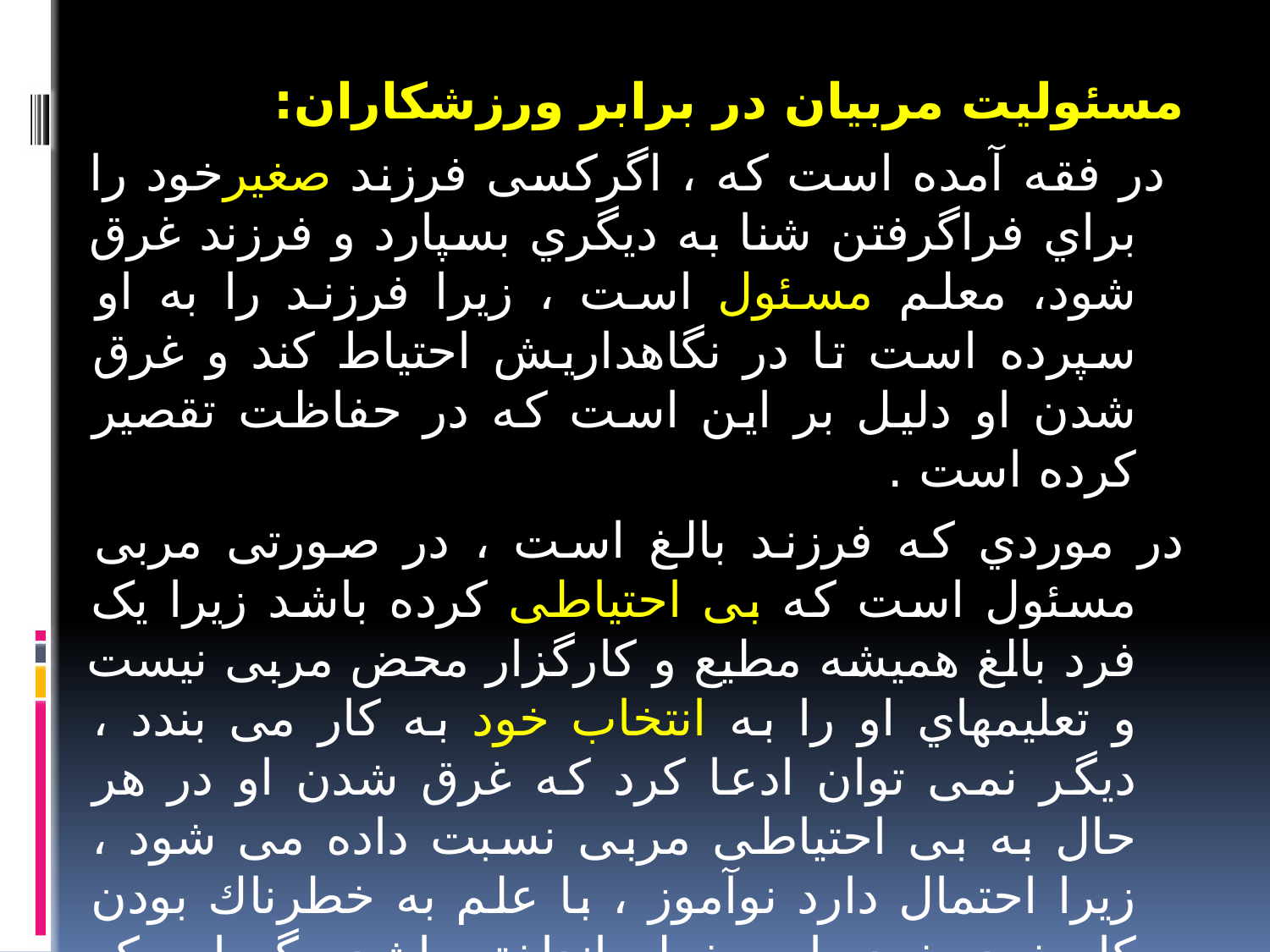

مسئولیت مربیان در برابر ورزشکاران:
 در فقه آمده است که ، اگرکسی فرزند صغیرخود را براي فراگرفتن شنا به دیگري بسپارد و فرزند غرق شود، معلم مسئول است ، زیرا فرزند را به او سپرده است تا در نگاهداریش احتیاط کند و غرق شدن او دلیل بر این است که در حفاظت تقصیر کرده است .
در موردي که فرزند بالغ است ، در صورتی مربی مسئول است که بی احتیاطی کرده باشد زیرا یک فرد بالغ همیشه مطیع و کارگزار محض مربی نیست و تعلیمهاي او را به انتخاب خود به کار می بندد ، دیگر نمی توان ادعا کرد که غرق شدن او در هر حال به بی احتیاطی مربی نسبت داده می شود ، زیرا احتمال دارد نوآموز ، با علم به خطرناك بودن کار خود، خود را به خطر انداخته باشد مگر این که ثابت شود بی مبالاتی یا نقص در مواظبت و تعلیم مربی سبب وقوع حادثه بوده است.